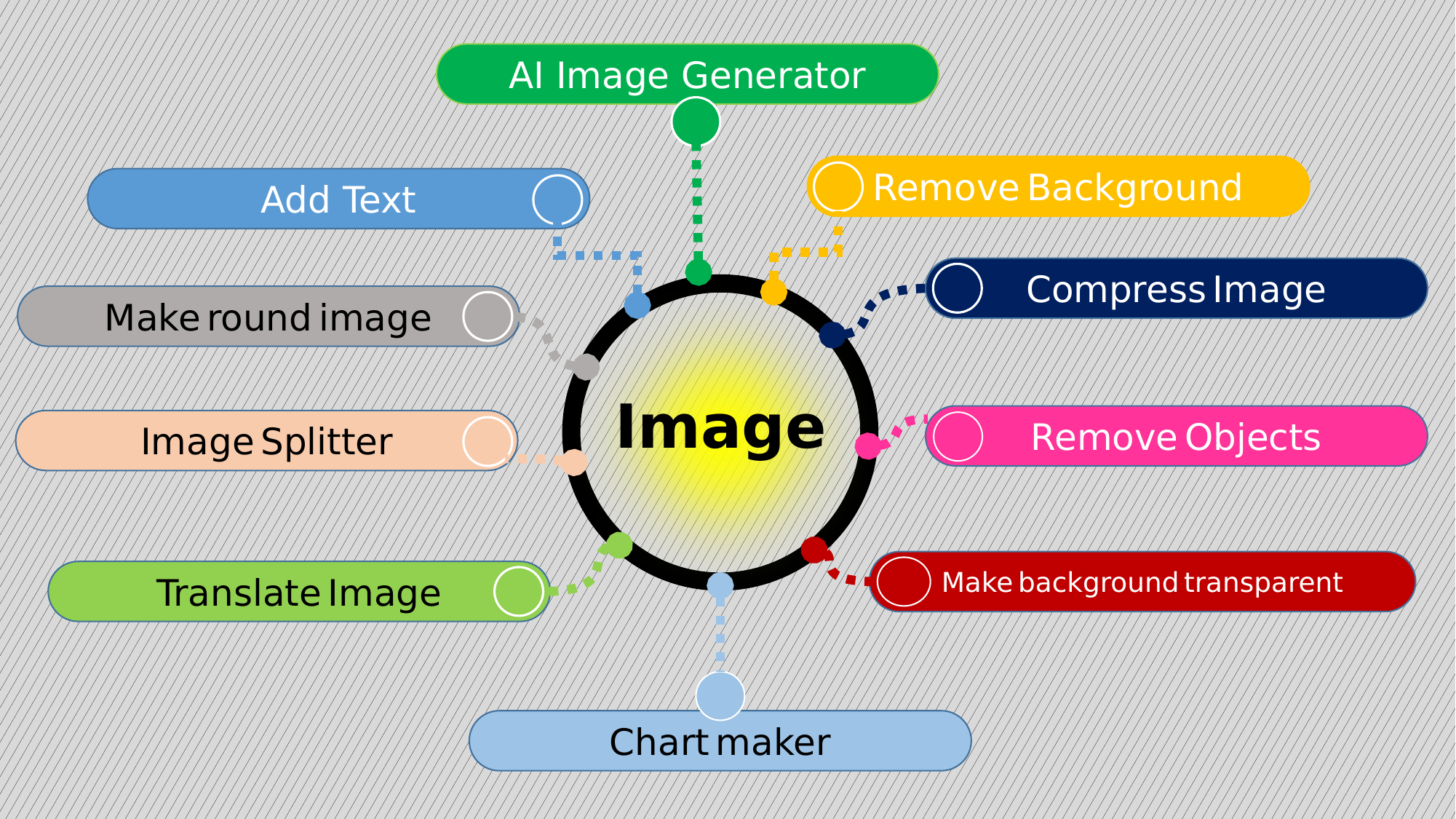

AI Image Generator

Remove Background

Add Text

Compress Image

Make round image

Image
Remove Objects

Image Splitter

Make background transparent

Translate Image

Chart maker